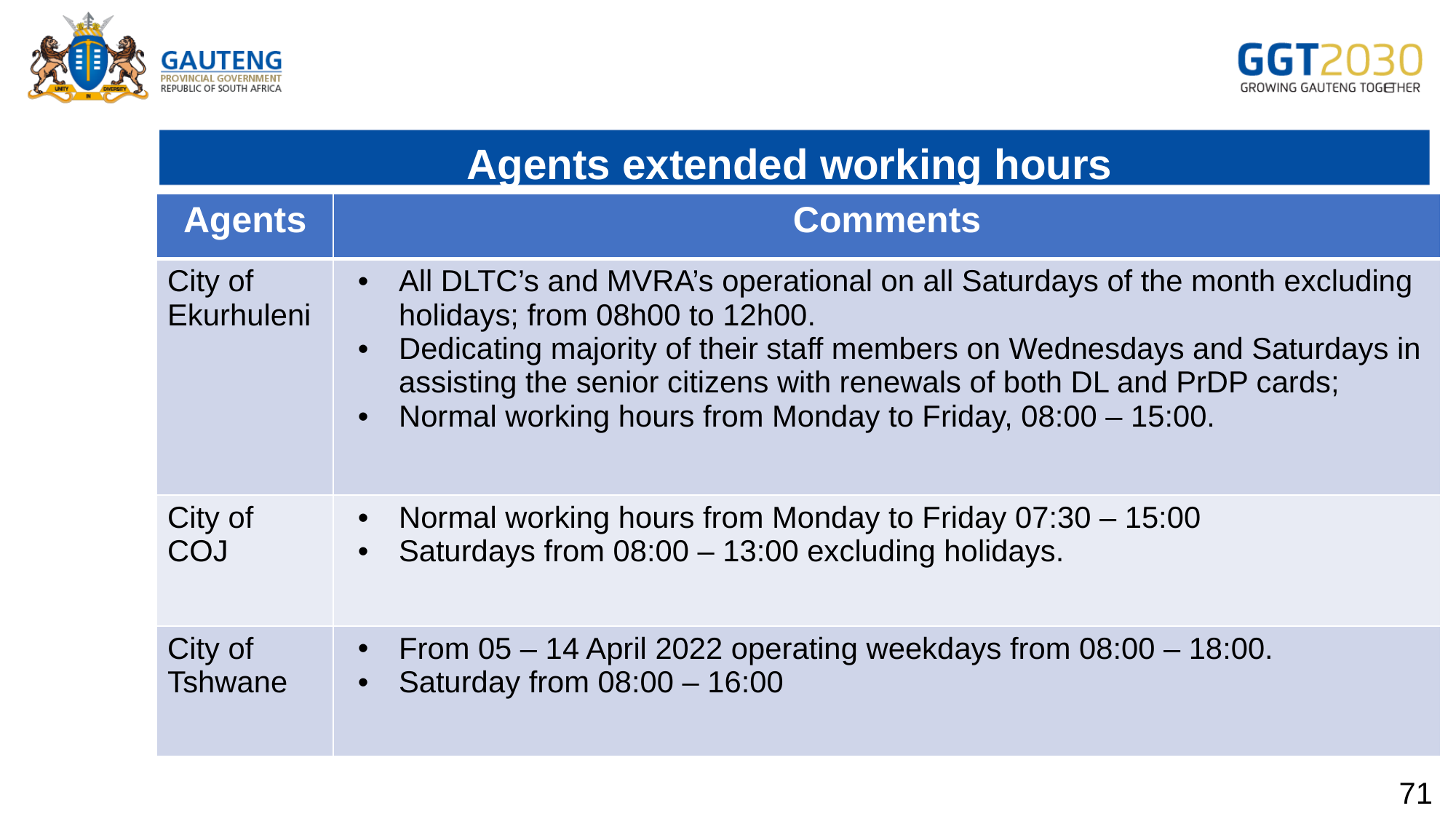

Agents extended working hours
| Agents | Comments |
| --- | --- |
| City of Ekurhuleni | All DLTC’s and MVRA’s operational on all Saturdays of the month excluding holidays; from 08h00 to 12h00. Dedicating majority of their staff members on Wednesdays and Saturdays in assisting the senior citizens with renewals of both DL and PrDP cards; Normal working hours from Monday to Friday, 08:00 – 15:00. |
| City of COJ | Normal working hours from Monday to Friday 07:30 – 15:00 Saturdays from 08:00 – 13:00 excluding holidays. |
| City of Tshwane | From 05 – 14 April 2022 operating weekdays from 08:00 – 18:00. Saturday from 08:00 – 16:00 |

71